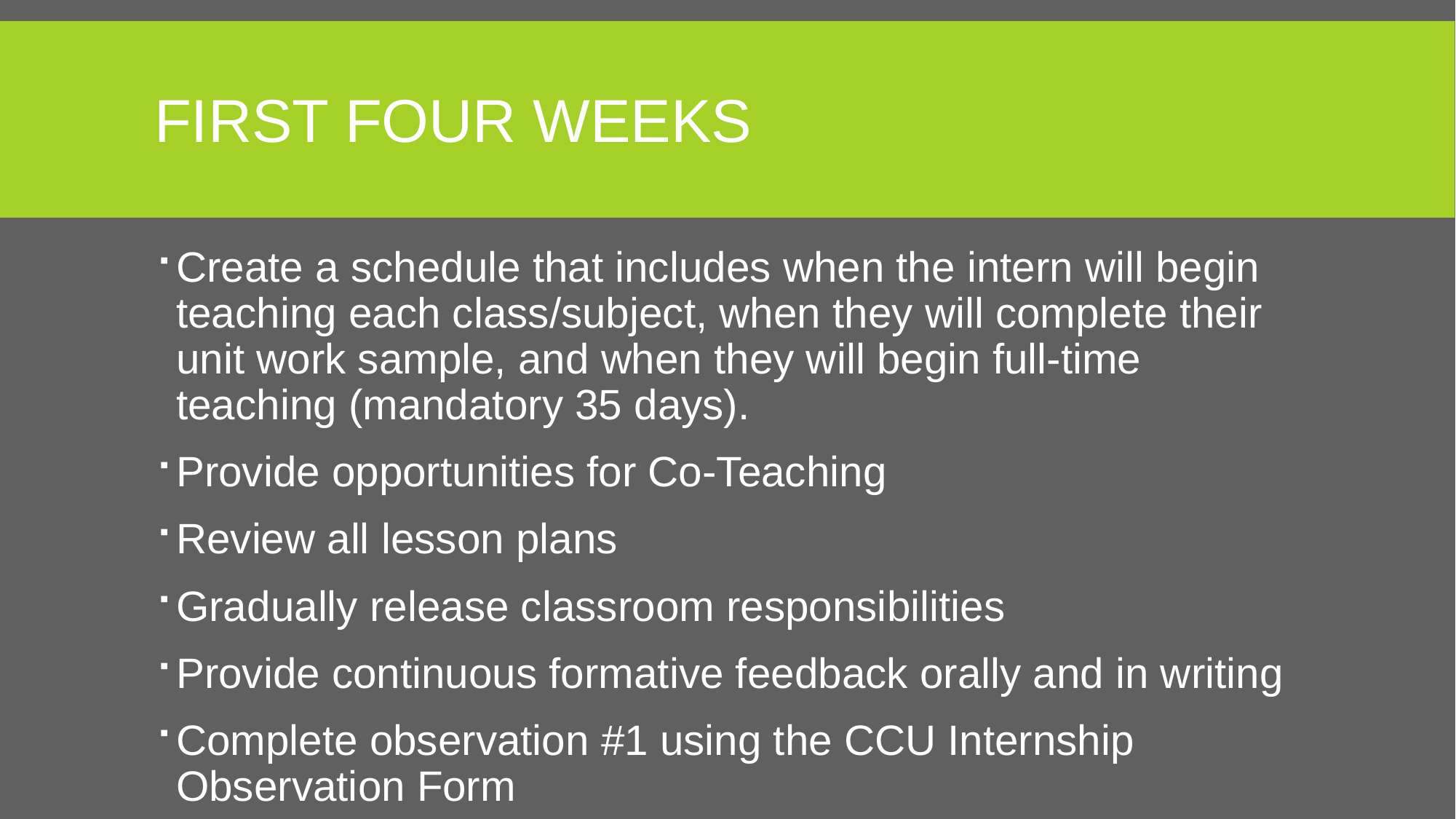

# First Four WEeks
Create a schedule that includes when the intern will begin teaching each class/subject, when they will complete their unit work sample, and when they will begin full-time teaching (mandatory 35 days).
Provide opportunities for Co-Teaching
Review all lesson plans
Gradually release classroom responsibilities
Provide continuous formative feedback orally and in writing
Complete observation #1 using the CCU Internship Observation Form